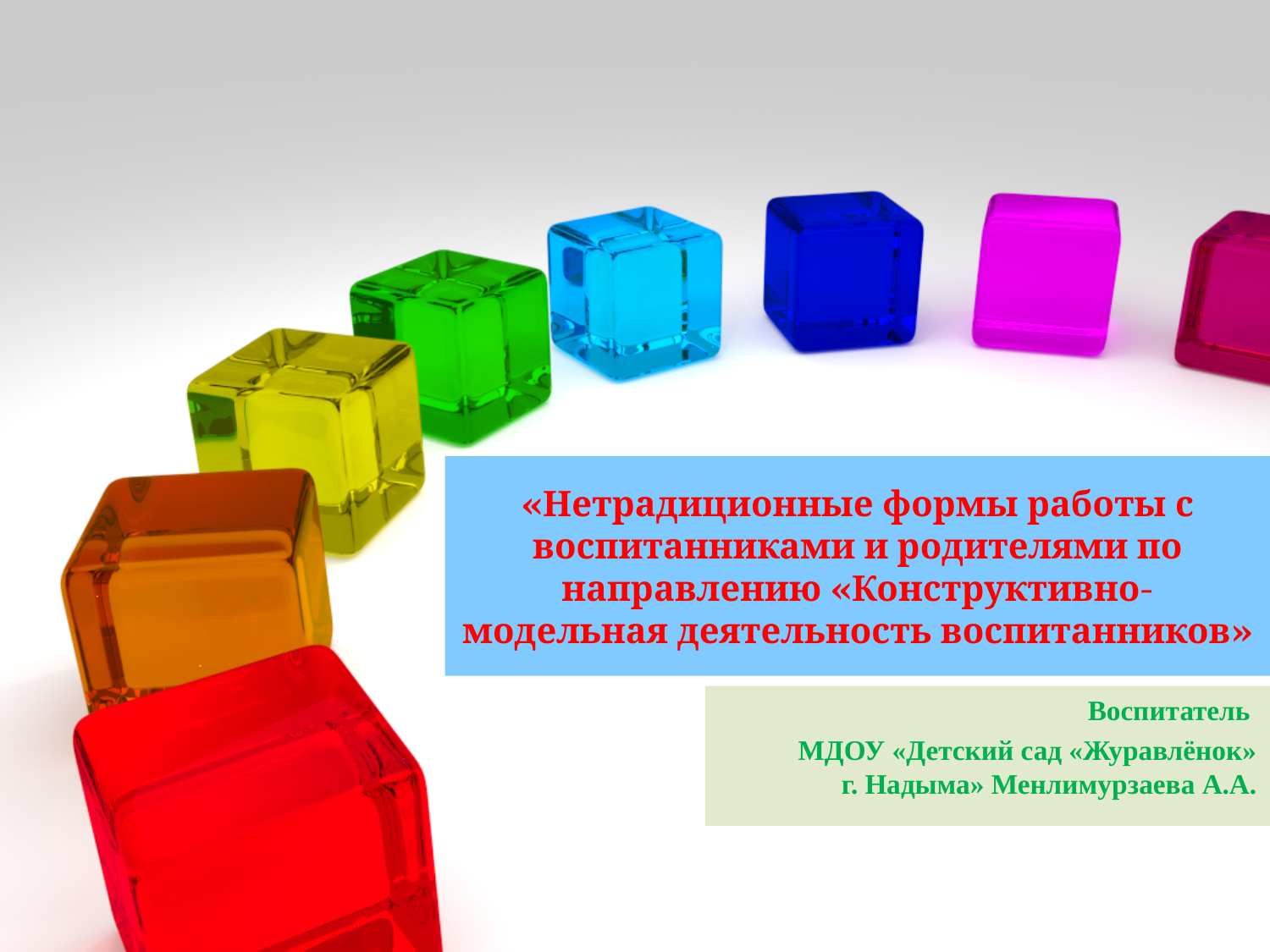

# «Нетрадиционные формы работы с воспитанниками и родителями по направлению «Конструктивно- модельная деятельность воспитанников»
 Воспитатель
	МДОУ «Детский сад «Журавлёнок» г. Надыма» Менлимурзаева А.А.